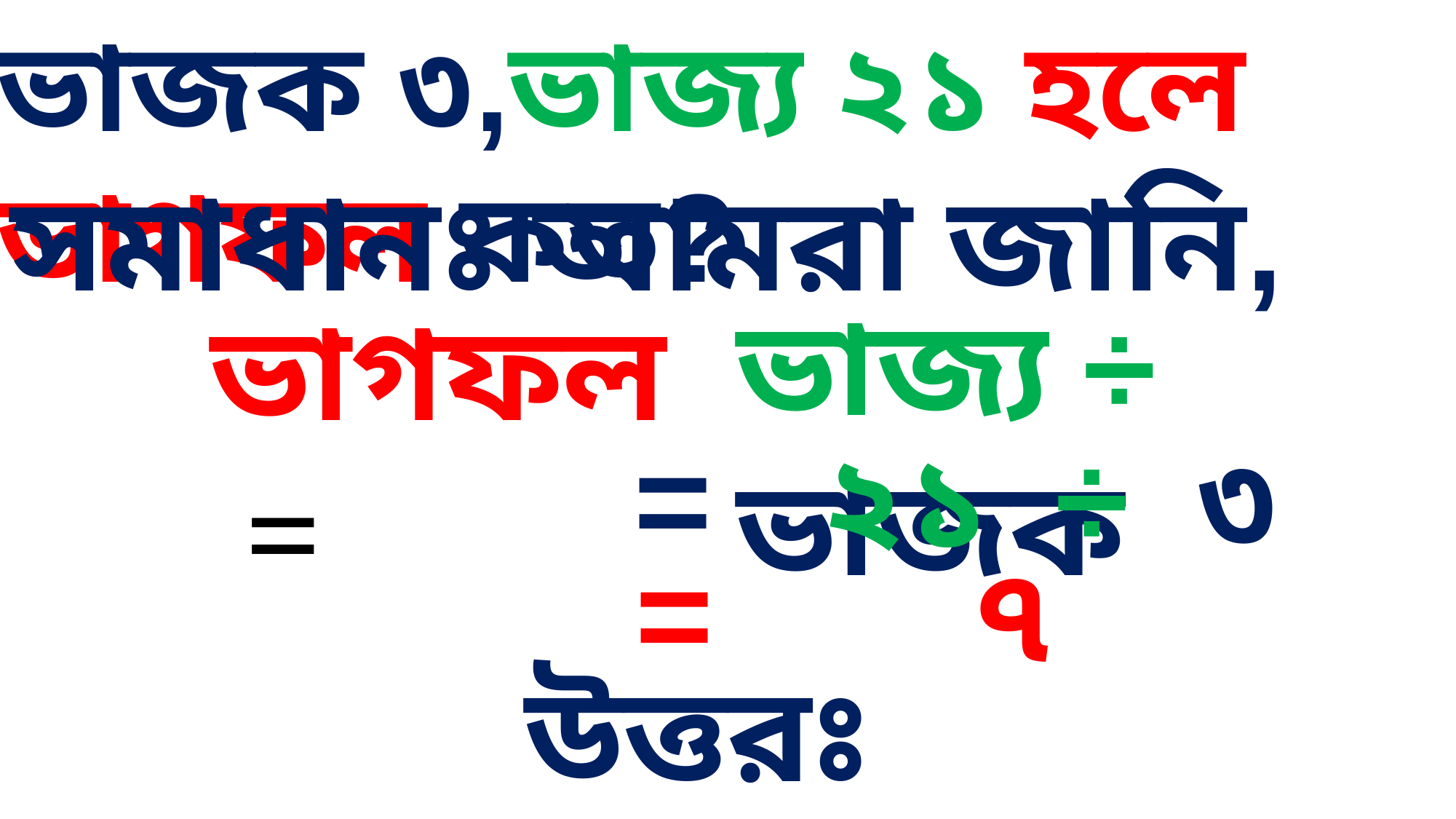

ভাজক ৩,ভাজ্য ২১ হলে ভাগফল কত?
সমাধানঃ আমরা জানি,
ভাজ্য ÷ ভাজক
ভাগফল  =
=   ২১  ÷  ৩
=       ৭
উত্তরঃ ভাগফল ৭